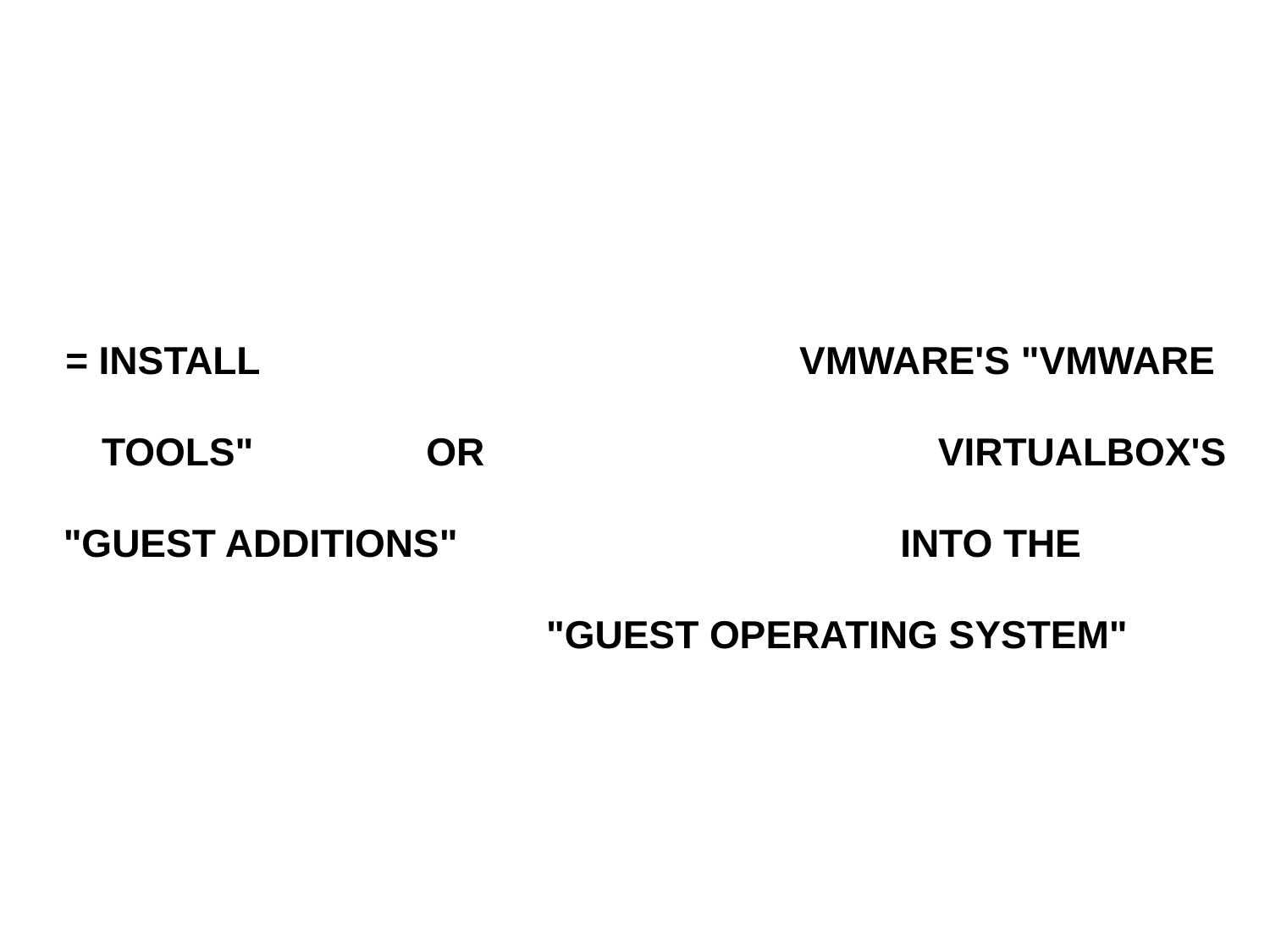

= INSTALL                                                  VMWARE'S "VMWARE TOOLS"                OR                                          VIRTUALBOX'S "GUEST ADDITIONS"                                         INTO THE                                                  "GUEST OPERATING SYSTEM"